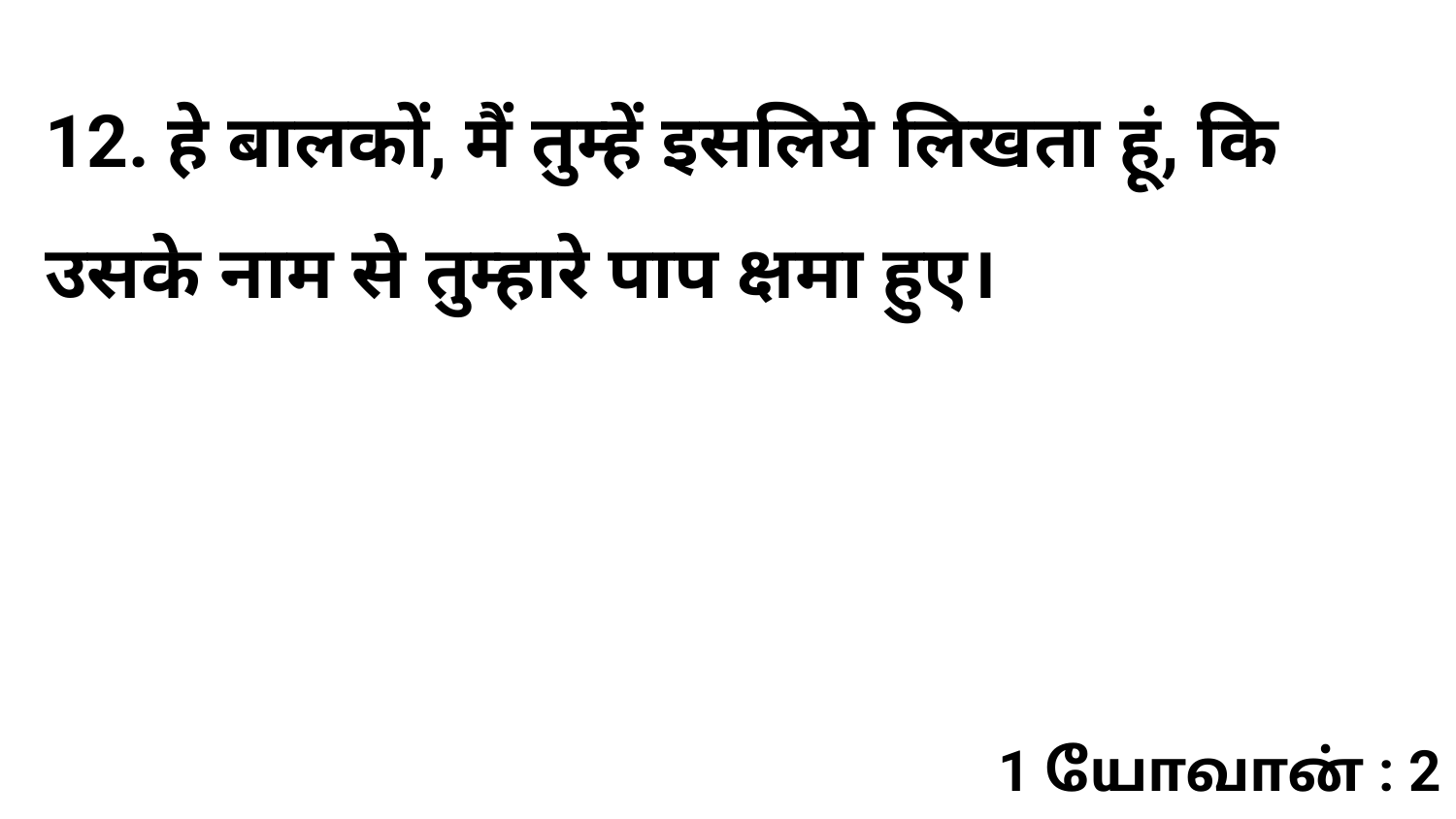

12. हे बालकों, मैं तुम्हें इसलिये लिखता हूं, कि उसके नाम से तुम्हारे पाप क्षमा हुए।
1 யோவான் : 2